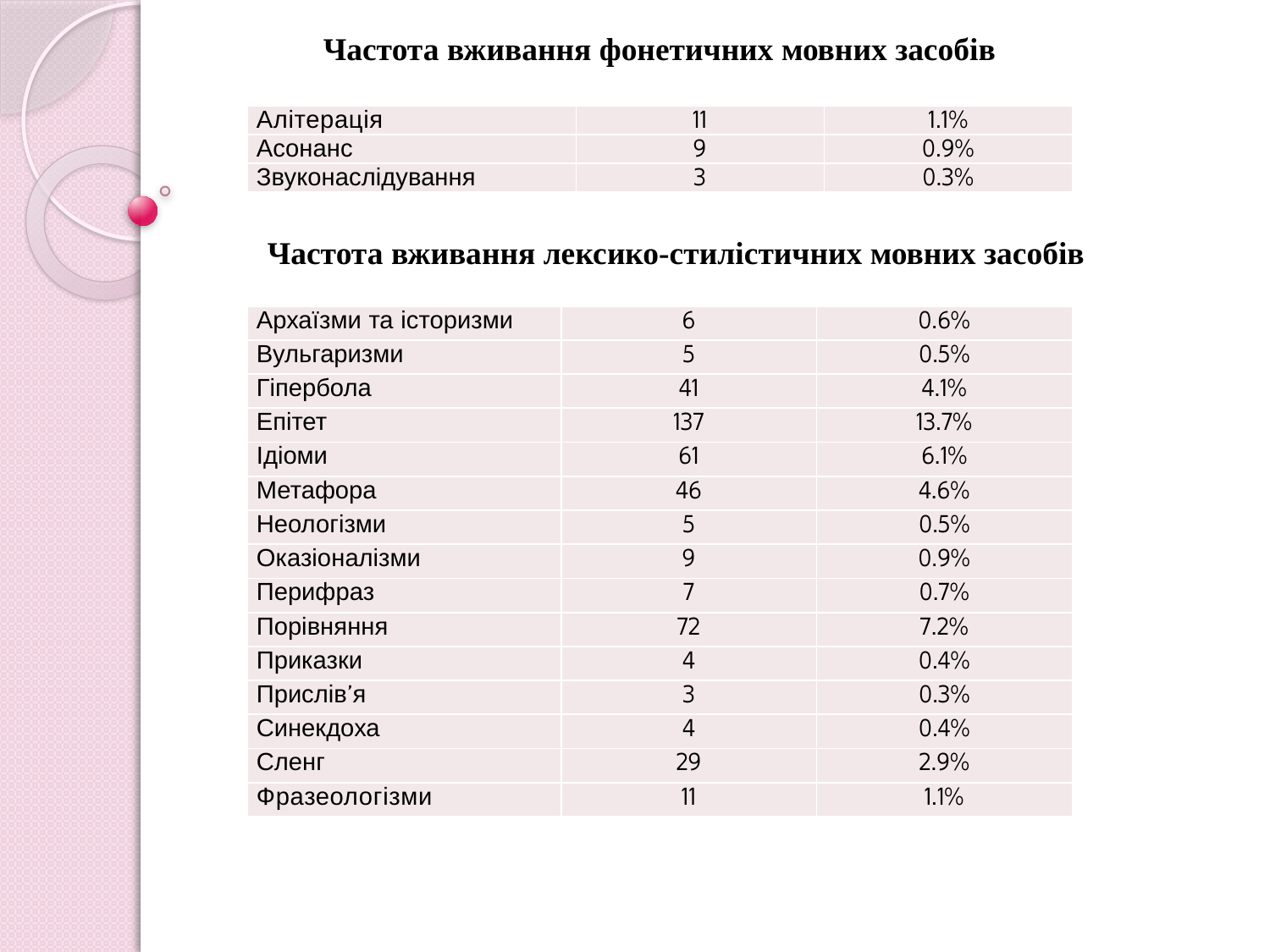

Частота вживання фонетичних мовних засобів
| Алітерація | 11 | 1.1% |
| --- | --- | --- |
| Асонанс | 9 | 0.9% |
| Звуконаслідування | 3 | 0.3% |
Частота вживання лексико-стилістичних мовних засобів
| Архаїзми та історизми | 6 | 0.6% |
| --- | --- | --- |
| Вульгаризми | 5 | 0.5% |
| Гіпербола | 41 | 4.1% |
| Епітет | 137 | 13.7% |
| Ідіоми | 61 | 6.1% |
| Метафора | 46 | 4.6% |
| Неологізми | 5 | 0.5% |
| Оказіоналізми | 9 | 0.9% |
| Перифраз | 7 | 0.7% |
| Порівняння | 72 | 7.2% |
| Приказки | 4 | 0.4% |
| Прислів’я | 3 | 0.3% |
| Синекдоха | 4 | 0.4% |
| Сленг | 29 | 2.9% |
| Фразеологізми | 11 | 1.1% |